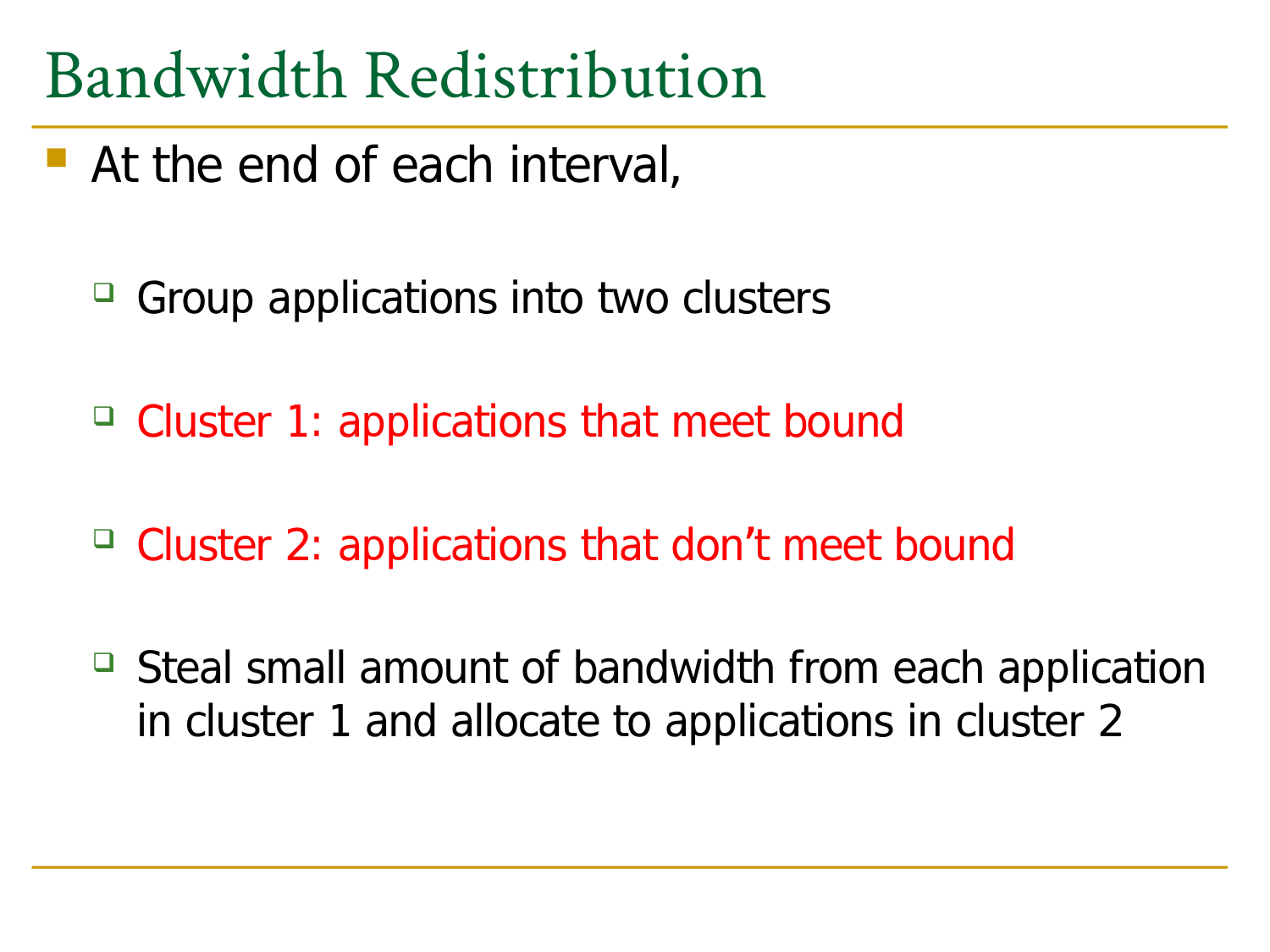

# Bandwidth Redistribution
At the end of each interval,

Group applications into two clusters

Cluster 1: applications that meet bound

Cluster 2: applications that don’t meet bound

Steal small amount of bandwidth from each application in cluster 1 and allocate to applications in cluster 2